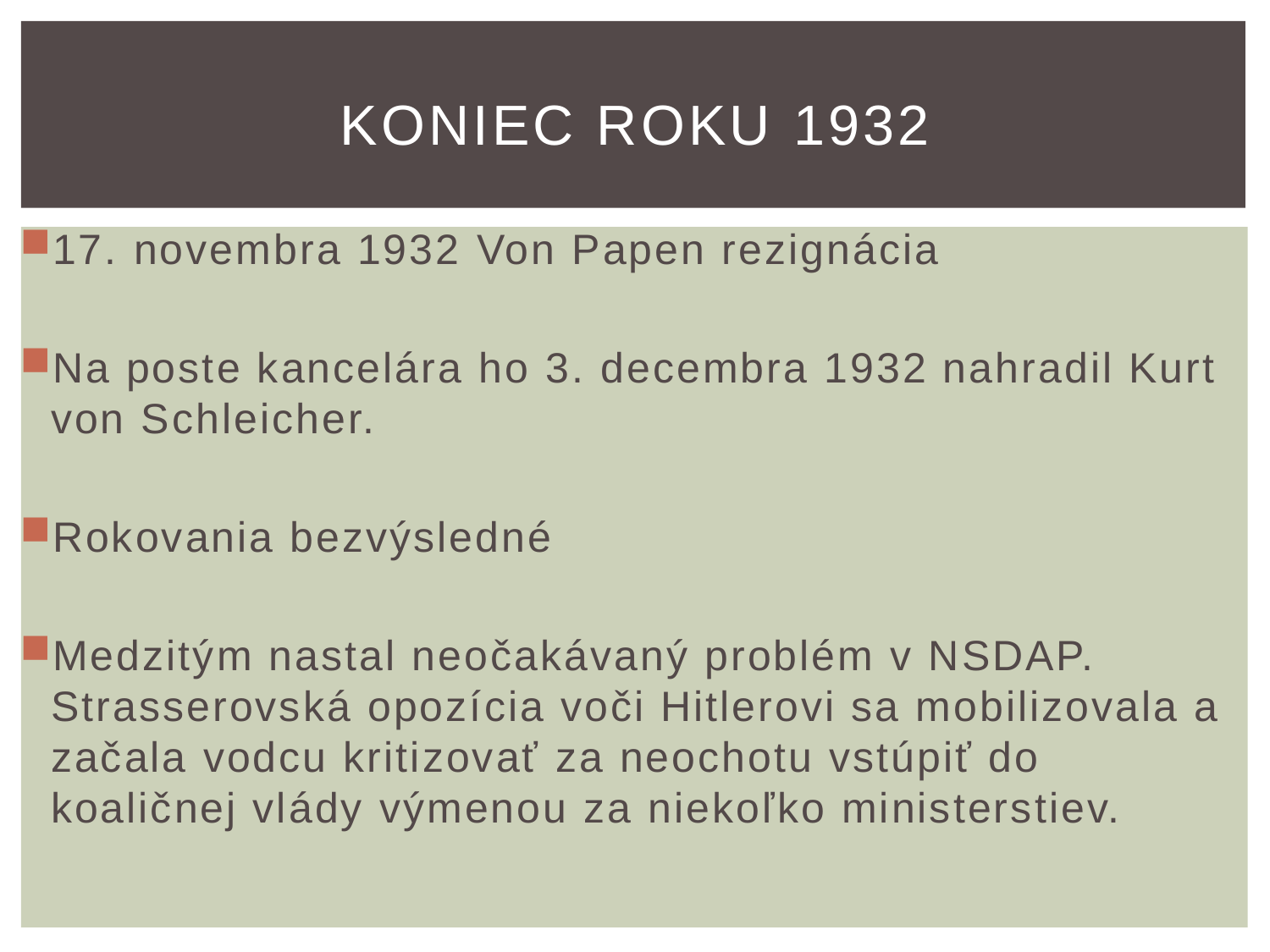

# Koniec roku 1932
17. novembra 1932 Von Papen rezignácia

Na poste kancelára ho 3. decembra 1932 nahradil Kurt von Schleicher.

Rokovania bezvýsledné

Medzitým nastal neočakávaný problém v NSDAP. Strasserovská opozícia voči Hitlerovi sa mobilizovala a začala vodcu kritizovať za neochotu vstúpiť do koaličnej vlády výmenou za niekoľko ministerstiev.